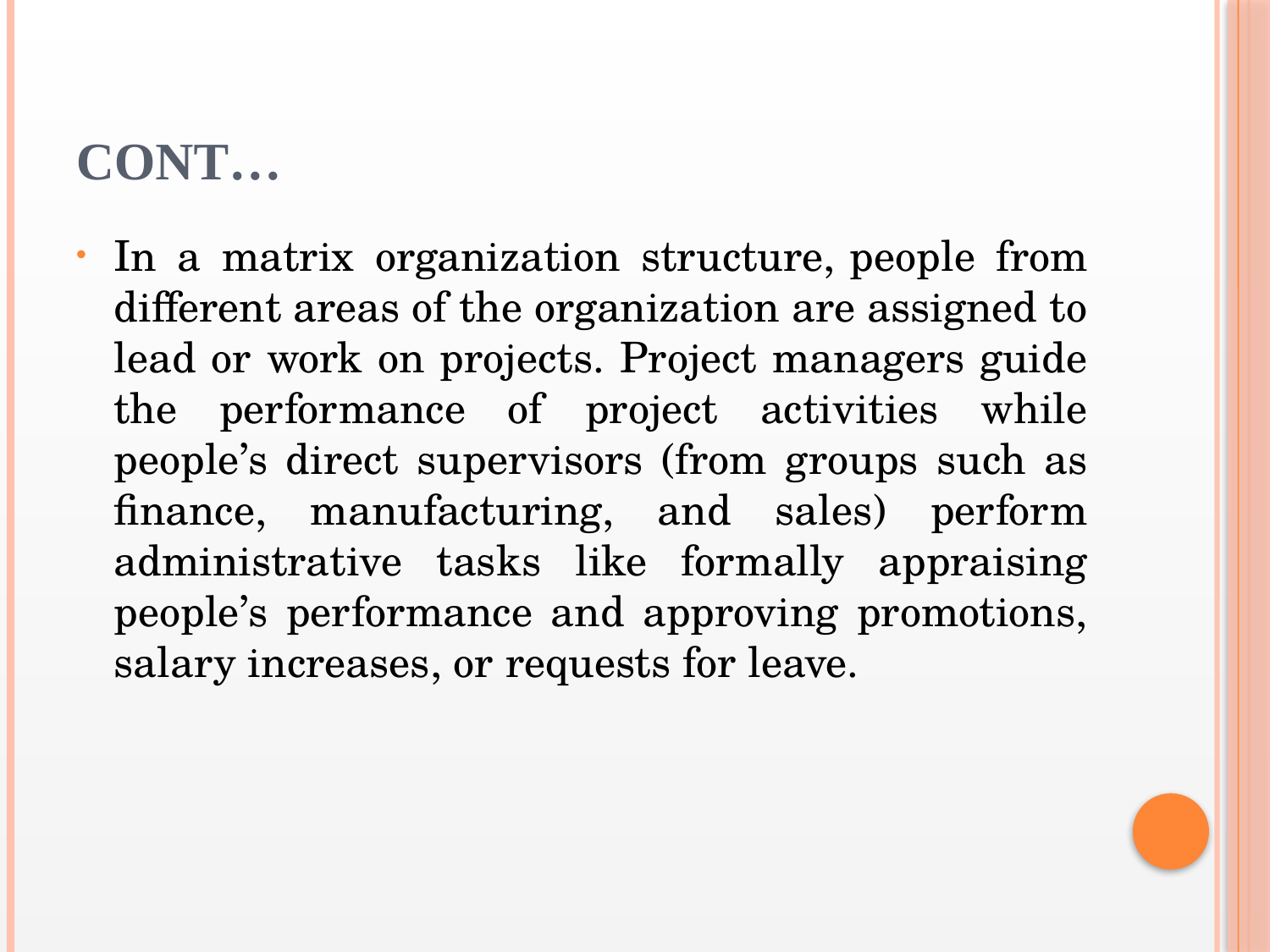

# Cont…
In a matrix organization structure, people from different areas of the organization are assigned to lead or work on projects. Project managers guide the performance of project activities while people’s direct supervisors (from groups such as finance, manufacturing, and sales) perform administrative tasks like formally appraising people’s performance and approving promotions, salary increases, or requests for leave.